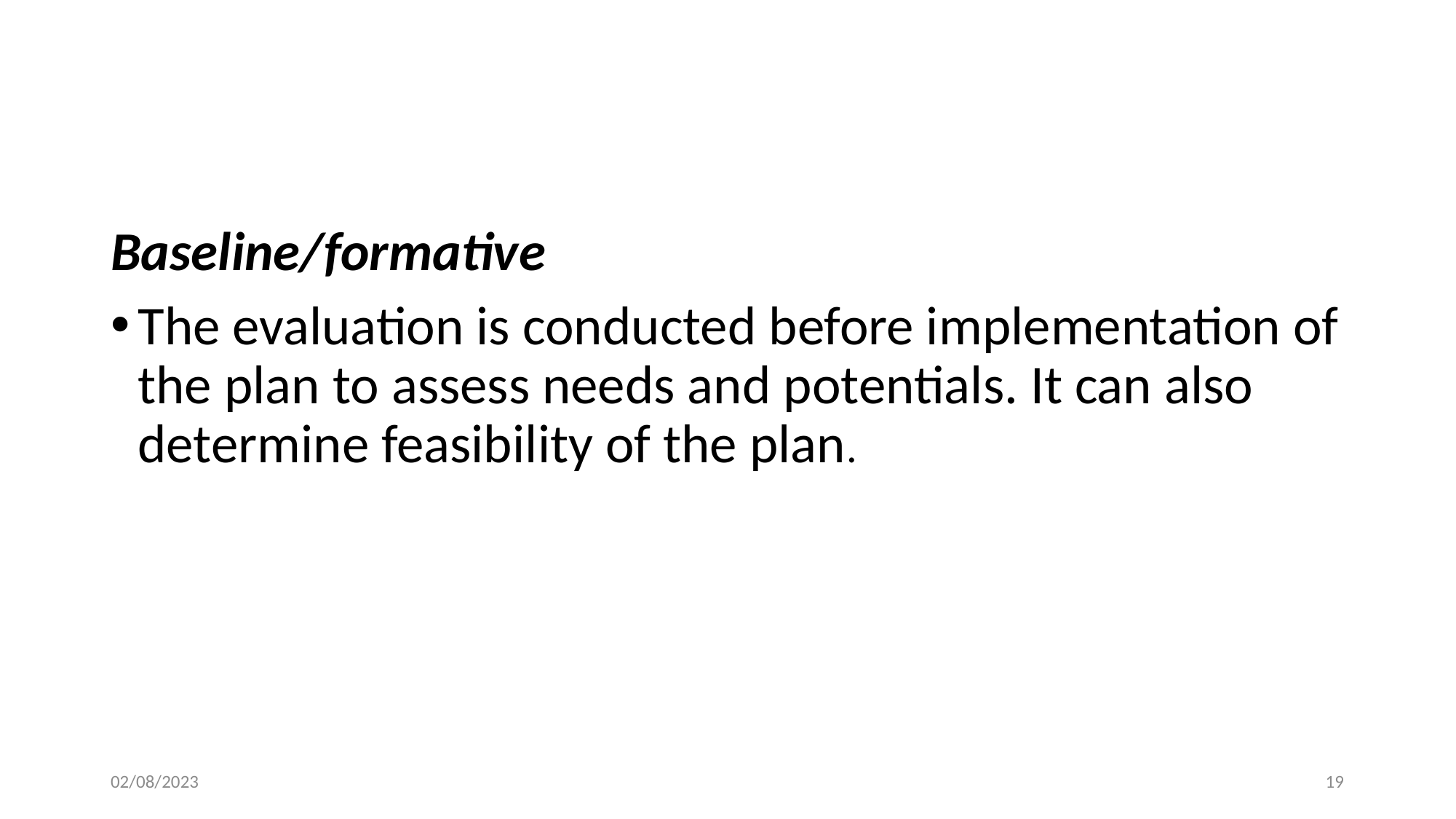

Baseline/formative
The evaluation is conducted before implementation of the plan to assess needs and potentials. It can also determine feasibility of the plan.

02/08/2023
19